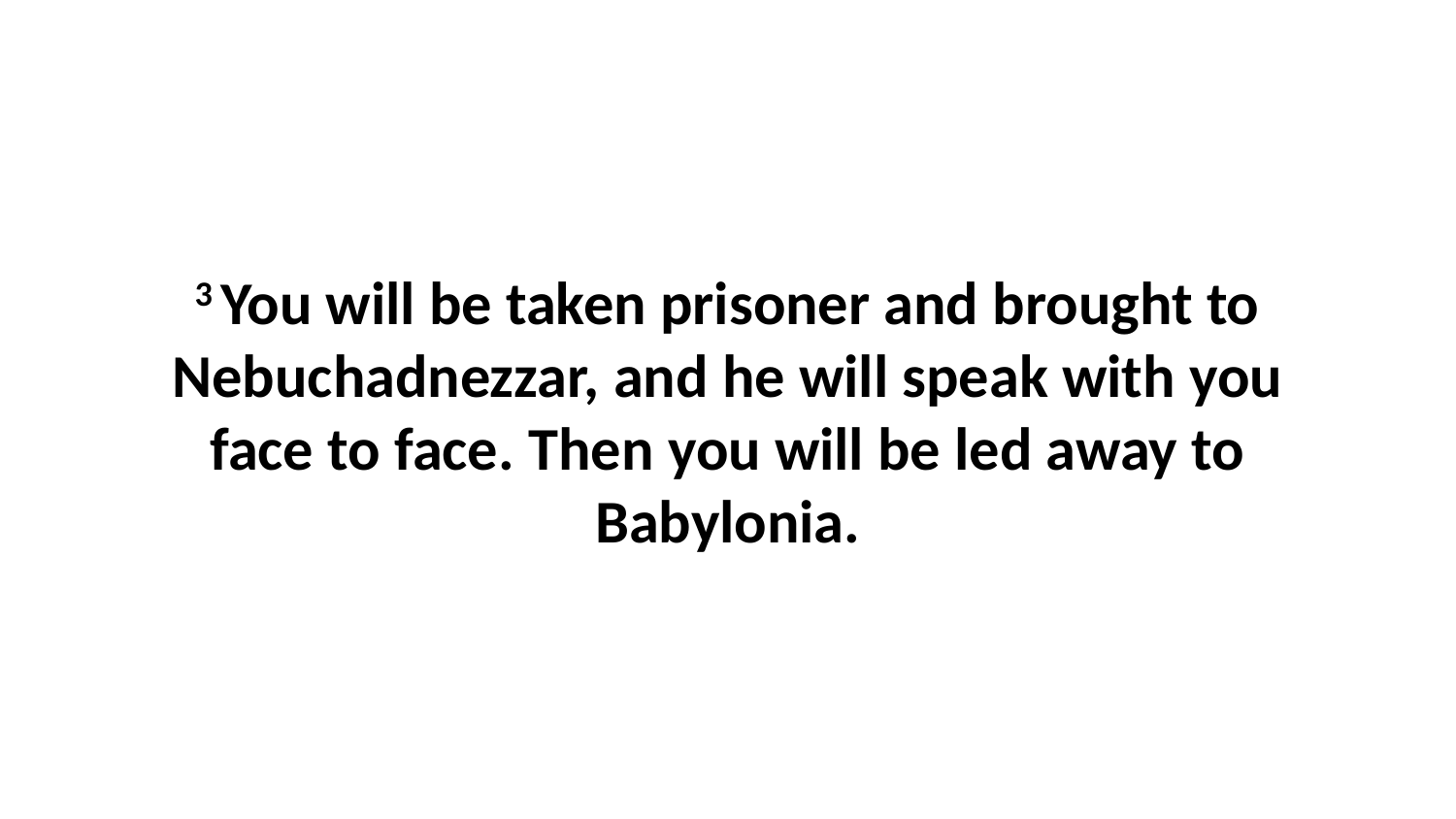

3 You will be taken prisoner and brought to Nebuchadnezzar, and he will speak with you face to face. Then you will be led away to Babylonia.